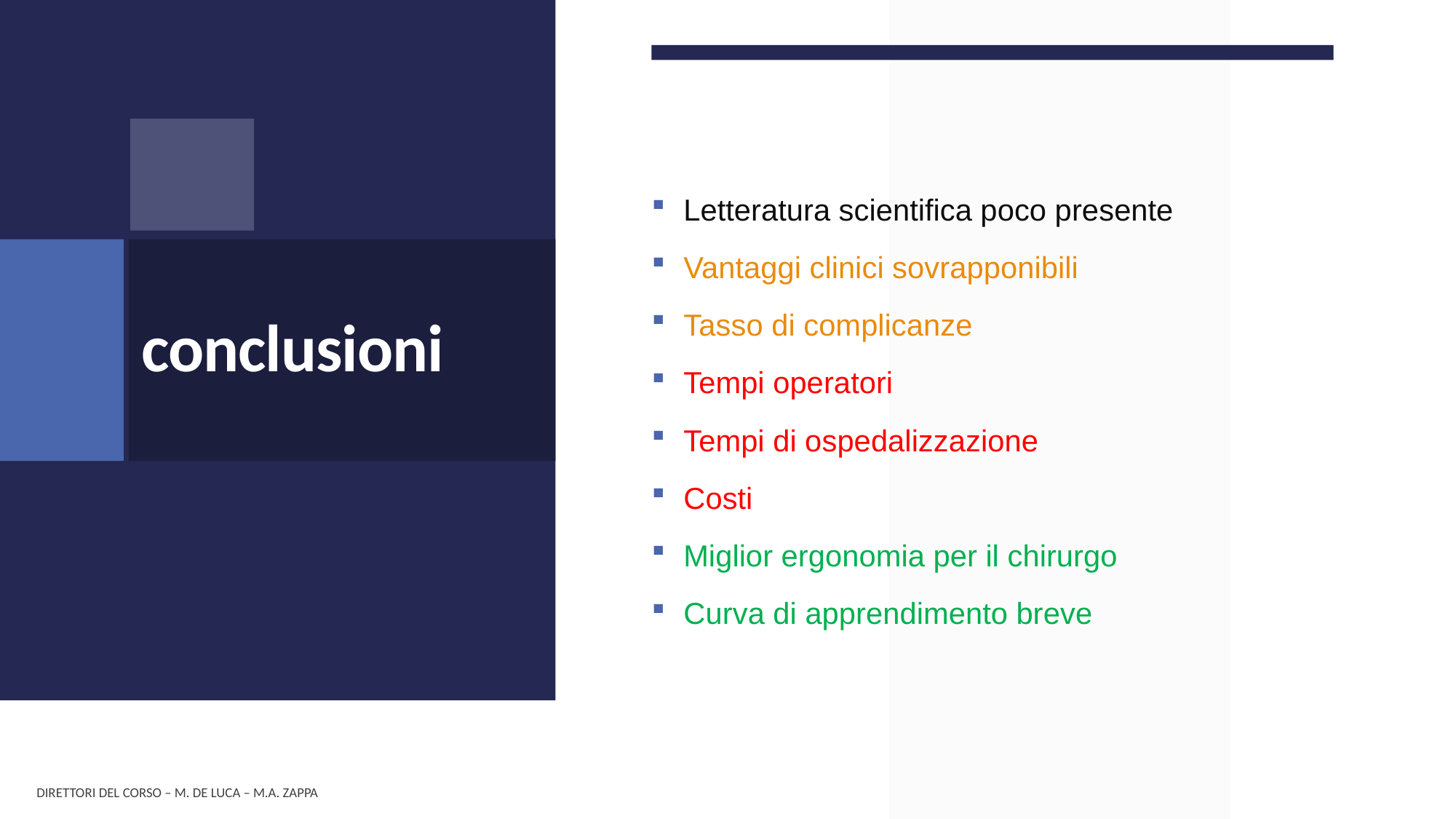

Letteratura scientifica poco presente
Vantaggi clinici sovrapponibili
Tasso di complicanze
Tempi operatori
Tempi di ospedalizzazione
Costi
Miglior ergonomia per il chirurgo
Curva di apprendimento breve

# conclusioni